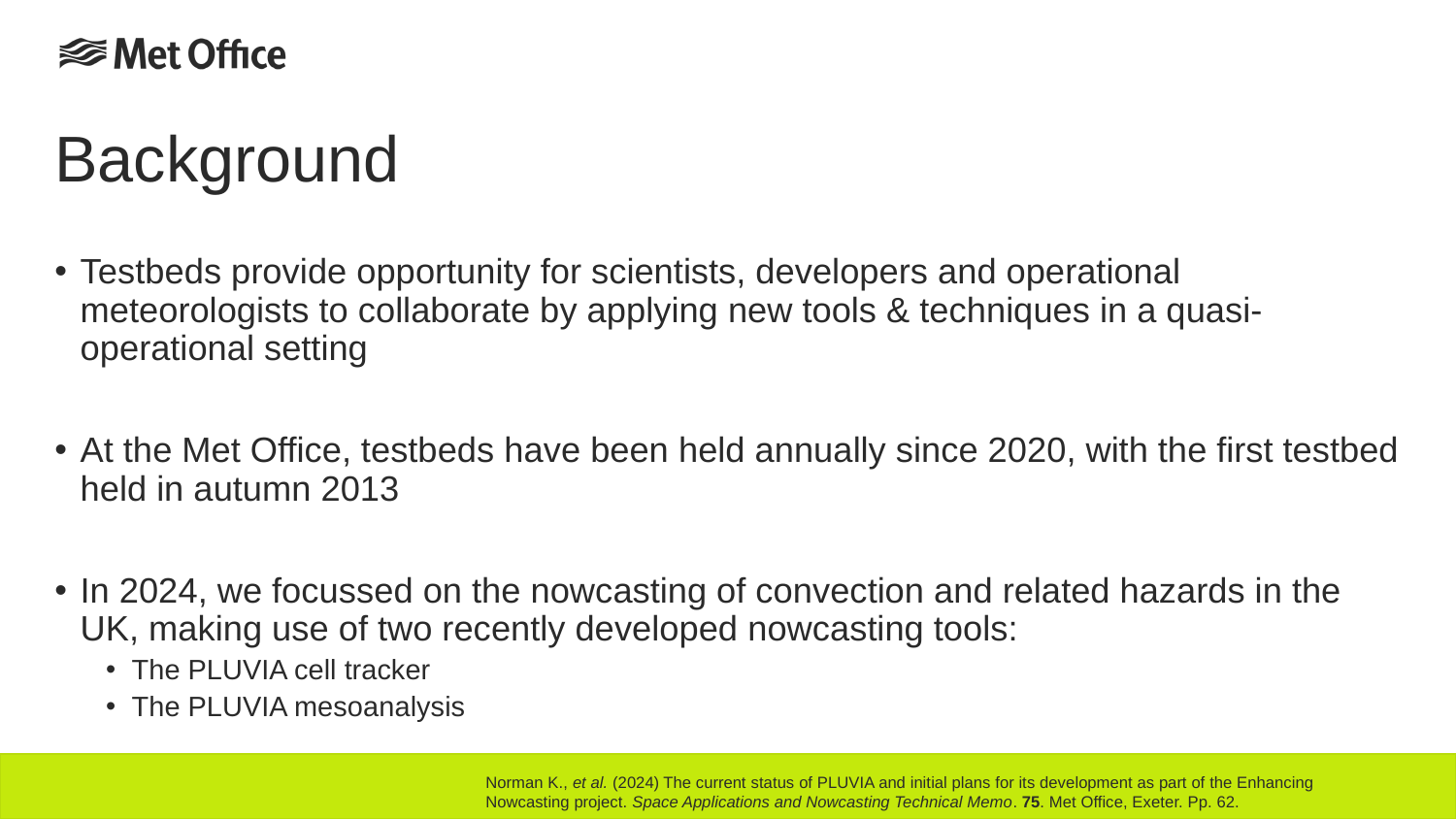

# Background
Testbeds provide opportunity for scientists, developers and operational meteorologists to collaborate by applying new tools & techniques in a quasi-operational setting

At the Met Office, testbeds have been held annually since 2020, with the first testbed held in autumn 2013

In 2024, we focussed on the nowcasting of convection and related hazards in the UK, making use of two recently developed nowcasting tools:
The PLUVIA cell tracker
The PLUVIA mesoanalysis
Norman K., et al. (2024) The current status of PLUVIA and initial plans for its development as part of the Enhancing Nowcasting project. Space Applications and Nowcasting Technical Memo. 75. Met Office, Exeter. Pp. 62.